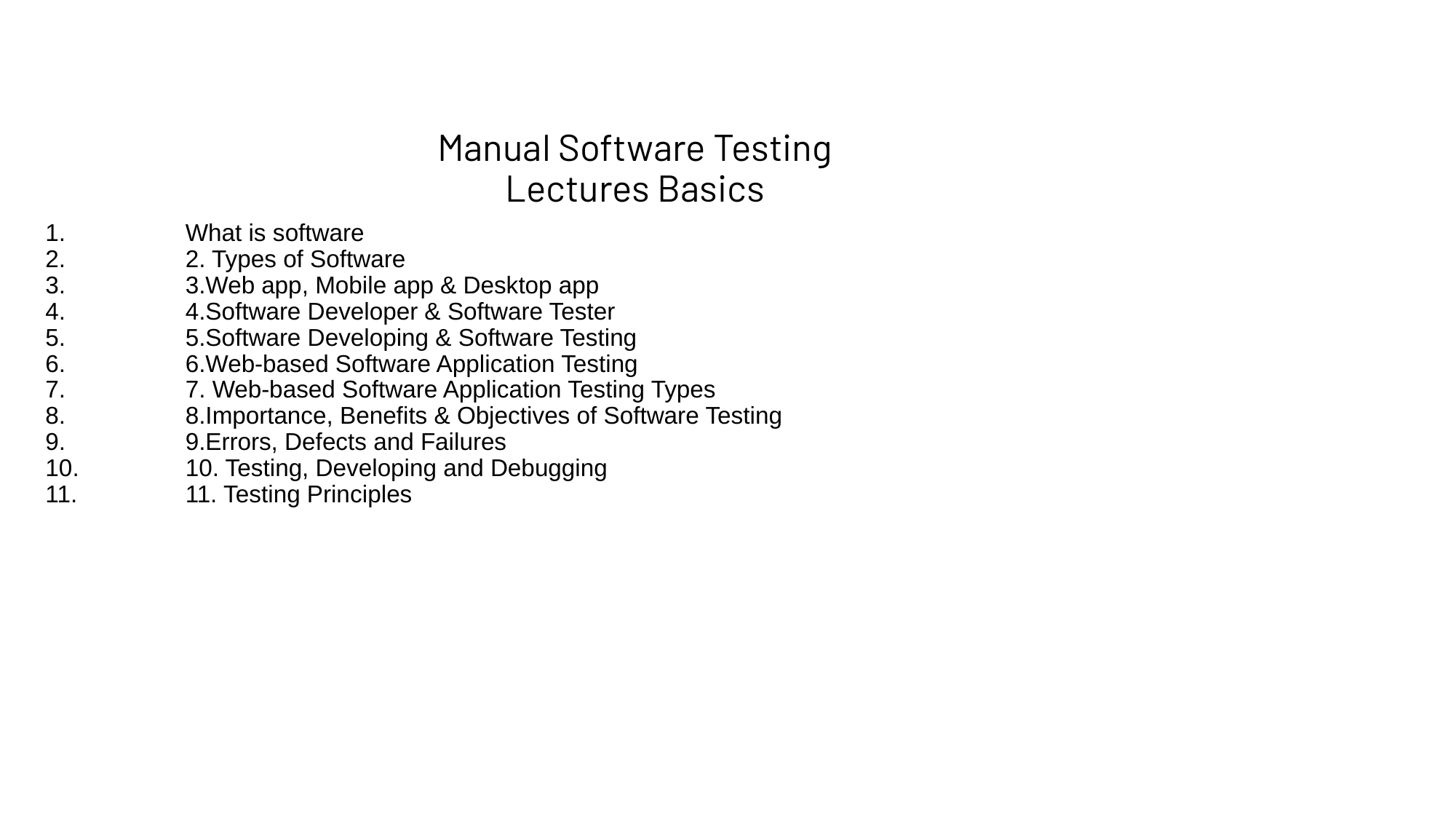

# Manual Software Testing Lectures Basics
What is software
2. Types of Software
3.Web app, Mobile app & Desktop app
4.Software Developer & Software Tester
5.Software Developing & Software Testing
6.Web-based Software Application Testing
7. Web-based Software Application Testing Types
8.Importance, Benefits & Objectives of Software Testing
9.Errors, Defects and Failures
10. Testing, Developing and Debugging
11. Testing Principles